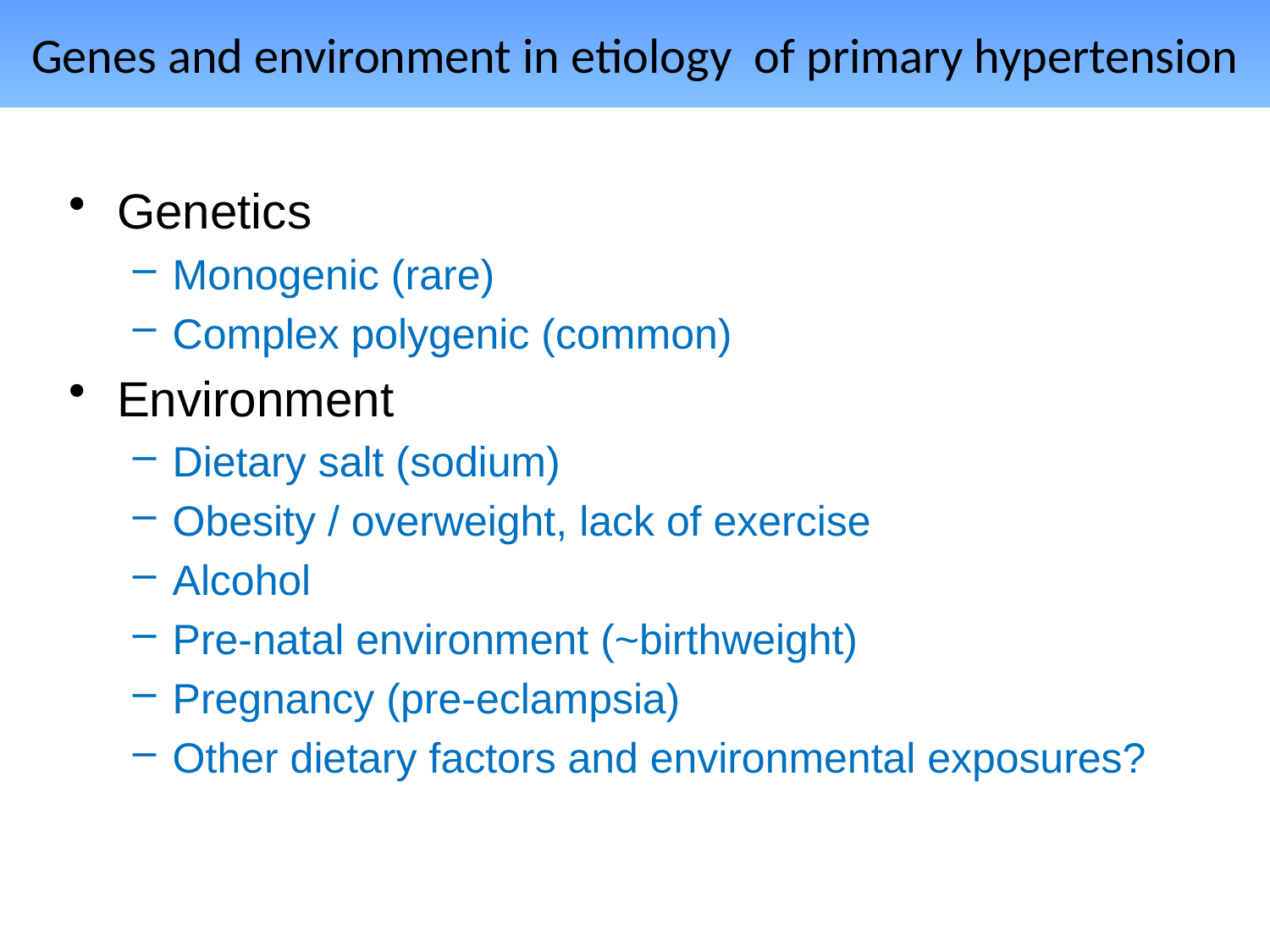

# Genes and environment in etiology  of primary hypertension
Genetics
Monogenic (rare)
Complex polygenic (common)
Environment
Dietary salt (sodium)
Obesity / overweight, lack of exercise
Alcohol
Pre-natal environment (~birthweight)
Pregnancy (pre-eclampsia)
Other dietary factors and environmental exposures?